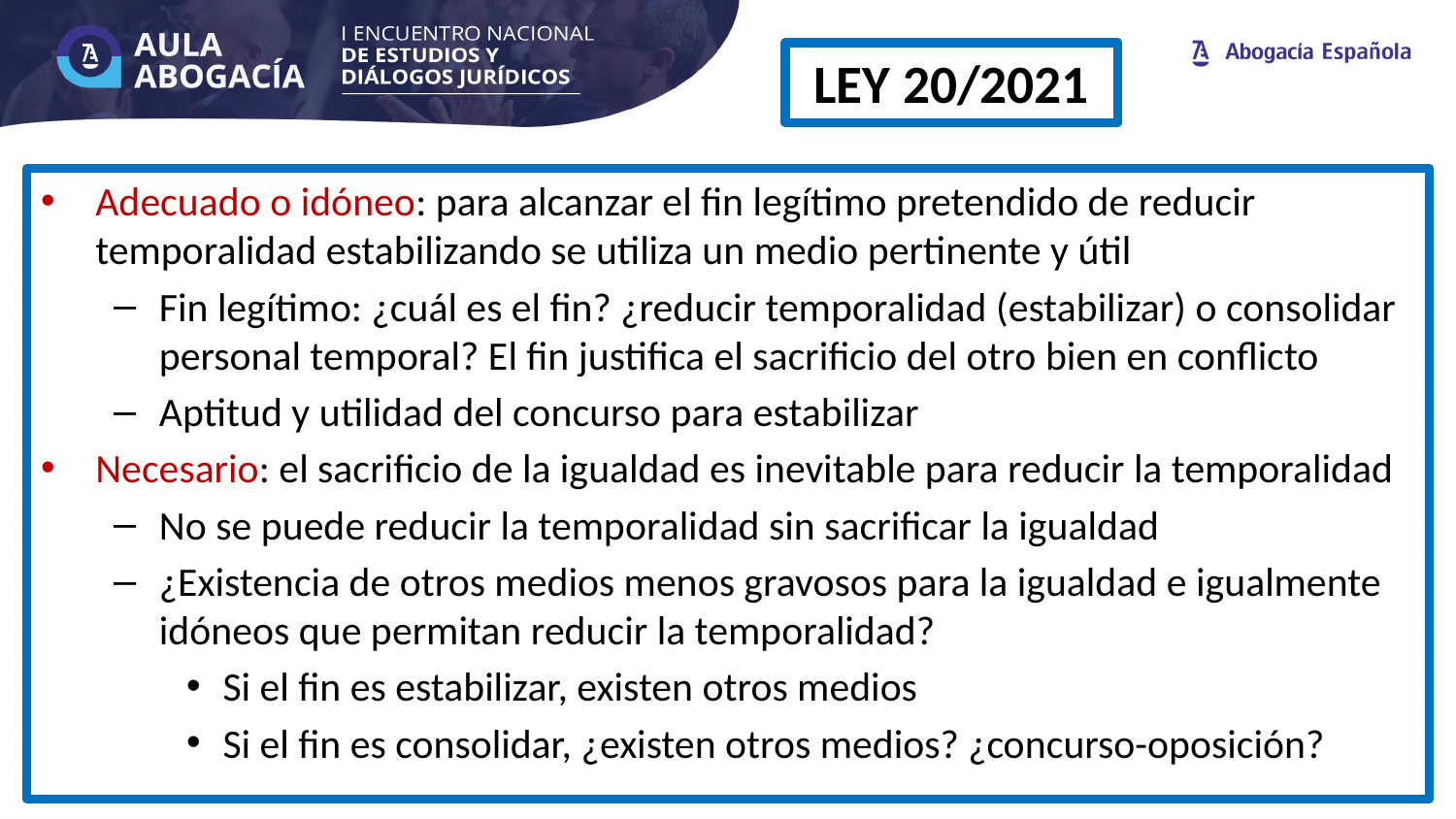

# LEY 20/2021
Adecuado o idóneo: para alcanzar el fin legítimo pretendido de reducir temporalidad estabilizando se utiliza un medio pertinente y útil
Fin legítimo: ¿cuál es el fin? ¿reducir temporalidad (estabilizar) o consolidar personal temporal? El fin justifica el sacrificio del otro bien en conflicto
Aptitud y utilidad del concurso para estabilizar
Necesario: el sacrificio de la igualdad es inevitable para reducir la temporalidad
No se puede reducir la temporalidad sin sacrificar la igualdad
¿Existencia de otros medios menos gravosos para la igualdad e igualmente idóneos que permitan reducir la temporalidad?
Si el fin es estabilizar, existen otros medios
Si el fin es consolidar, ¿existen otros medios? ¿concurso-oposición?